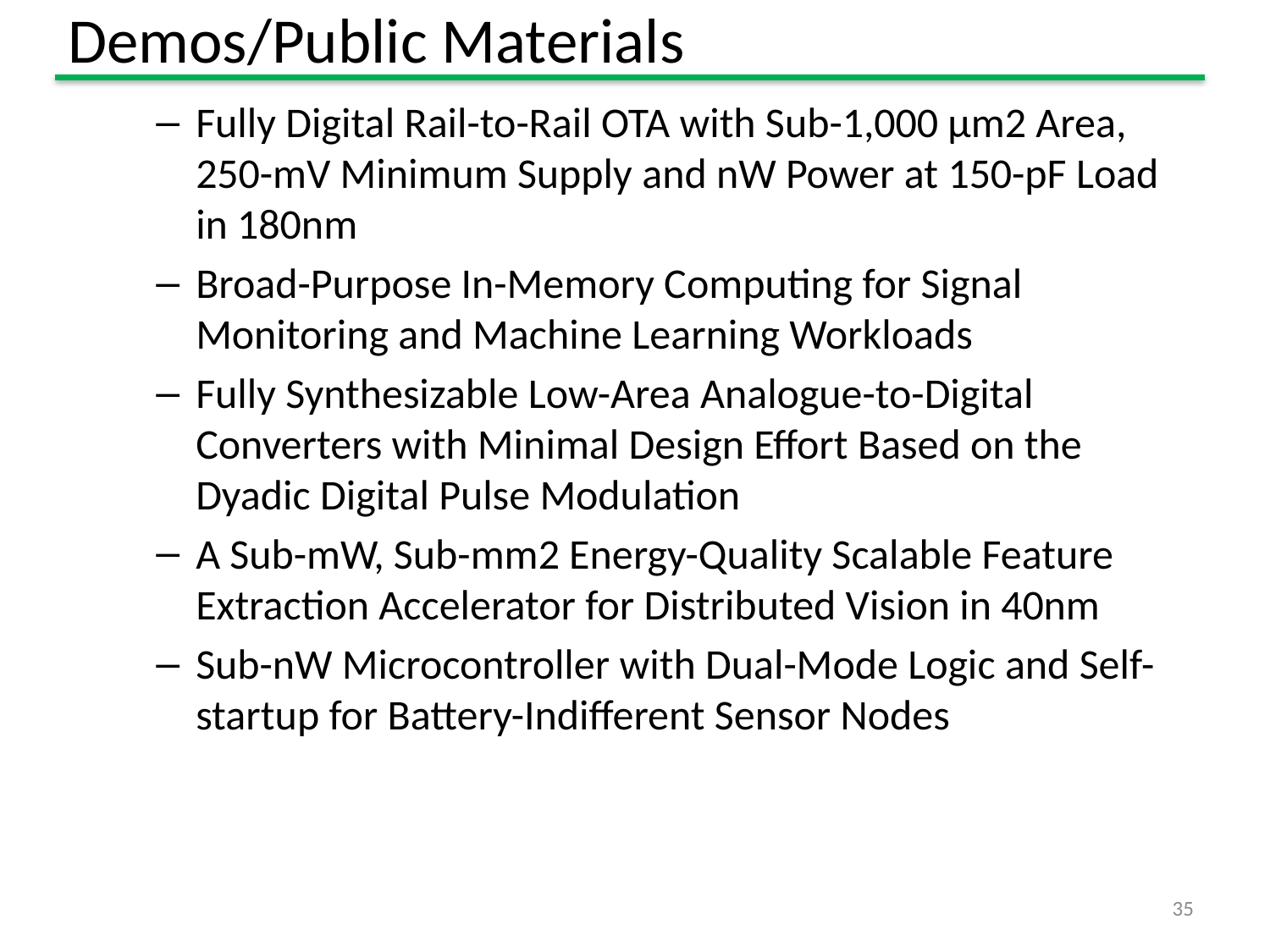

# Demos/Public Materials

Fully Digital Rail-to-Rail OTA with Sub-1,000 µm2 Area, 250-mV Minimum Supply and nW Power at 150-pF Load in 180nm
Broad-Purpose In-Memory Computing for Signal Monitoring and Machine Learning Workloads
Fully Synthesizable Low-Area Analogue-to-Digital Converters with Minimal Design Effort Based on the Dyadic Digital Pulse Modulation
A Sub-mW, Sub-mm2 Energy-Quality Scalable Feature Extraction Accelerator for Distributed Vision in 40nm
Sub-nW Microcontroller with Dual-Mode Logic and Self-startup for Battery-Indifferent Sensor Nodes
35